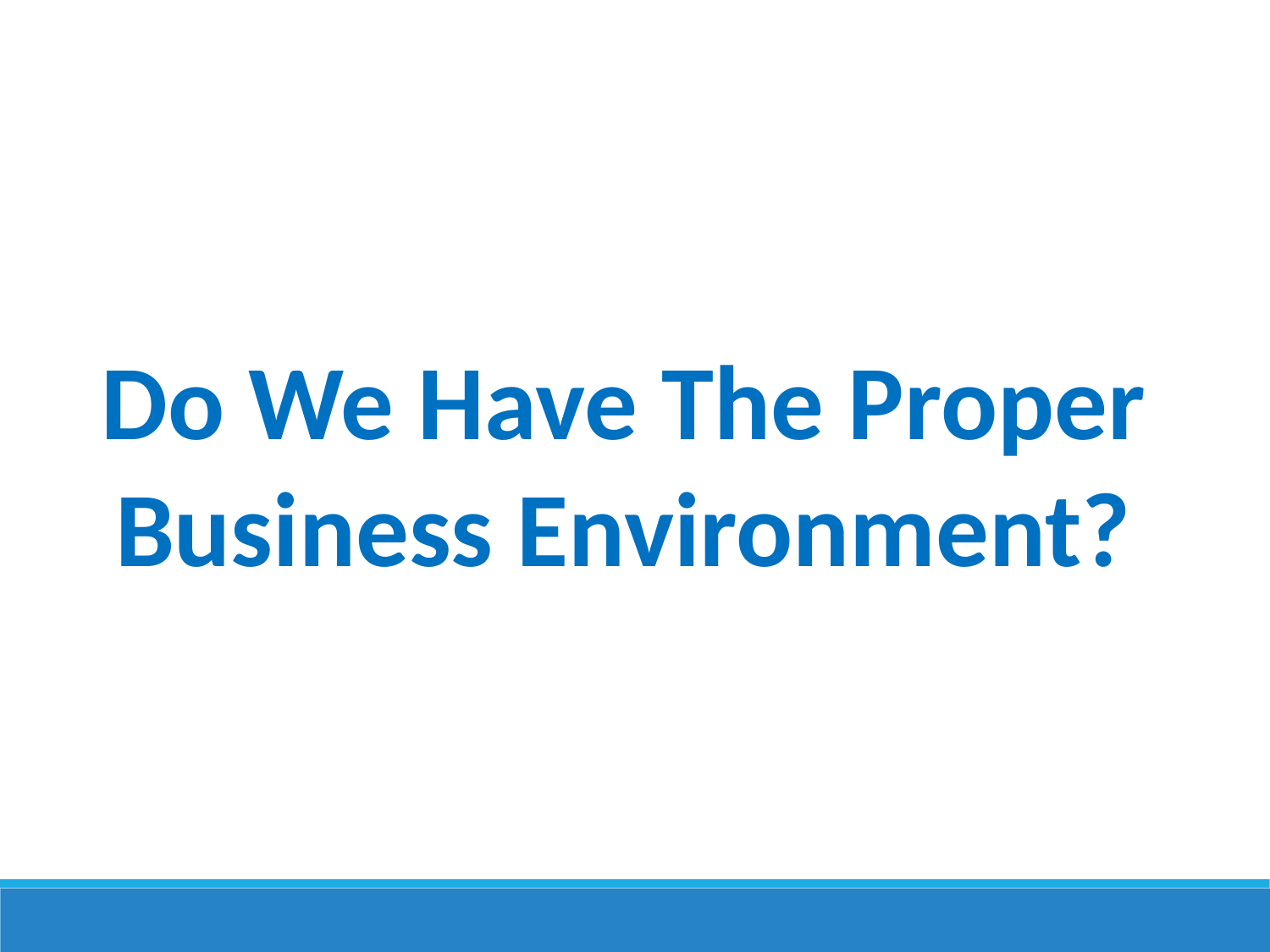

Do We Have The Proper Business Environment?